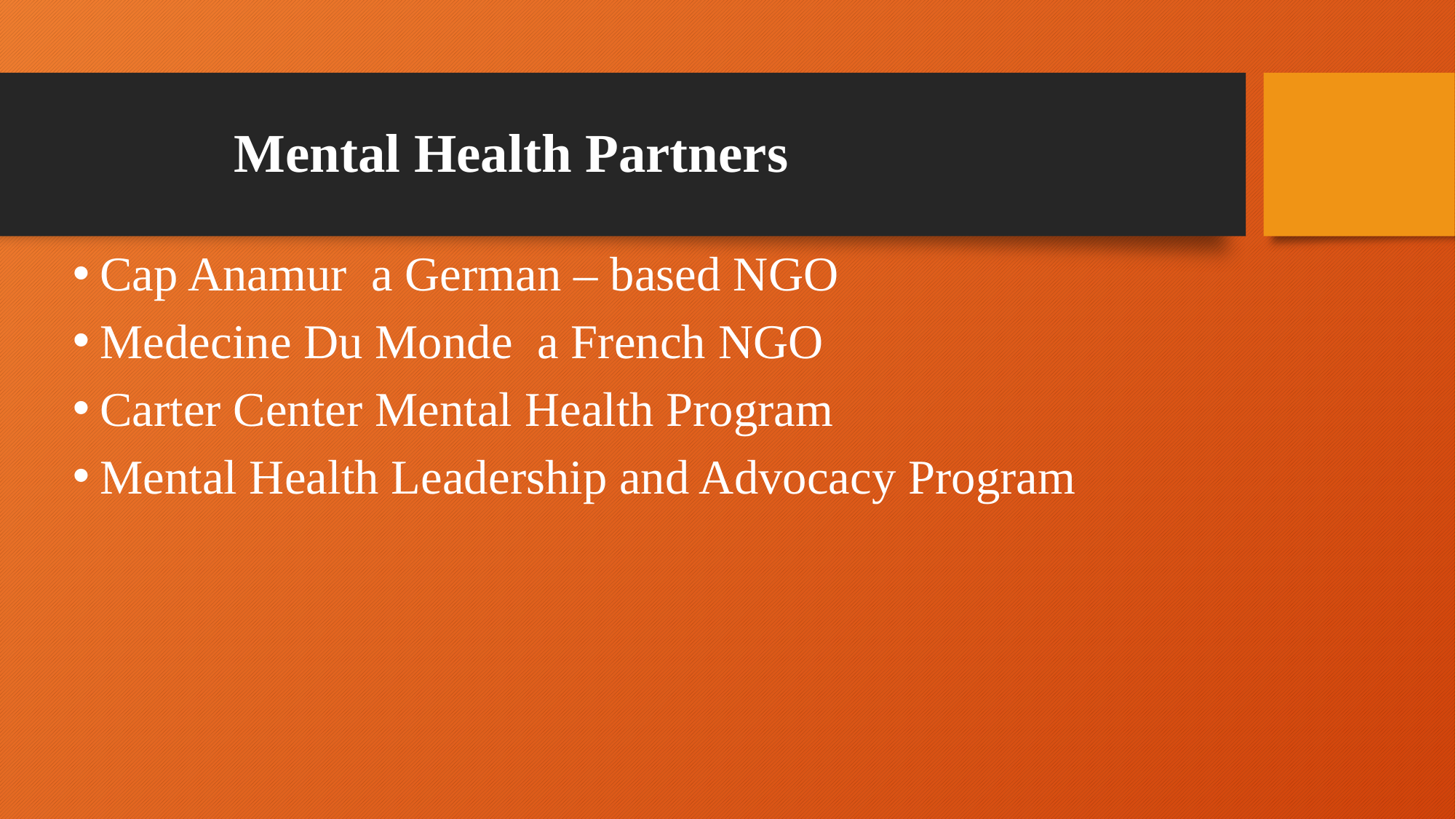

# Mental Health Partners
Cap Anamur  a German – based NGO
Medecine Du Monde  a French NGO
Carter Center Mental Health Program
Mental Health Leadership and Advocacy Program